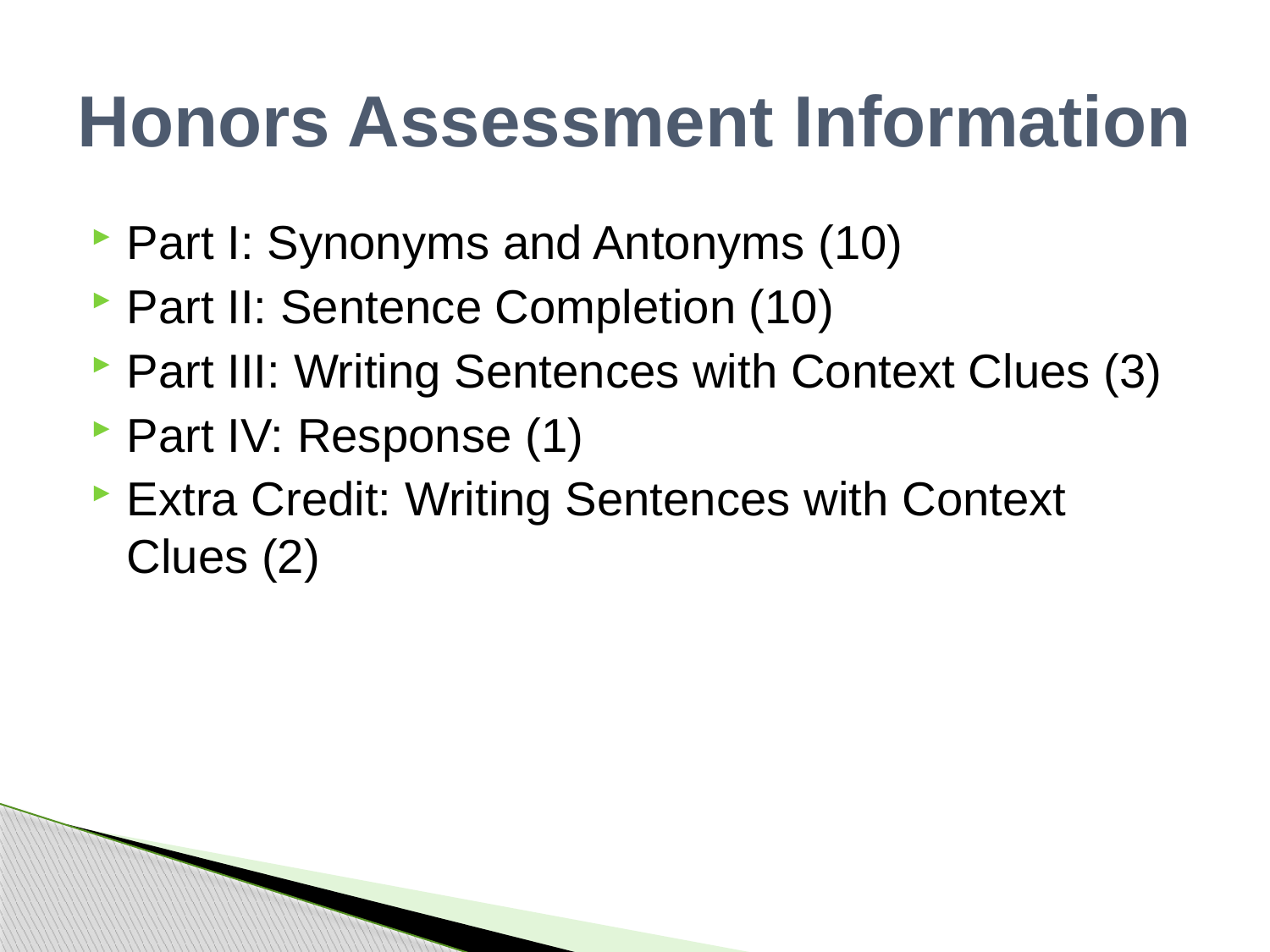

# Honors Assessment Information
Part I: Synonyms and Antonyms (10)
Part II: Sentence Completion (10)
Part III: Writing Sentences with Context Clues (3)
Part IV: Response (1)
Extra Credit: Writing Sentences with Context Clues (2)